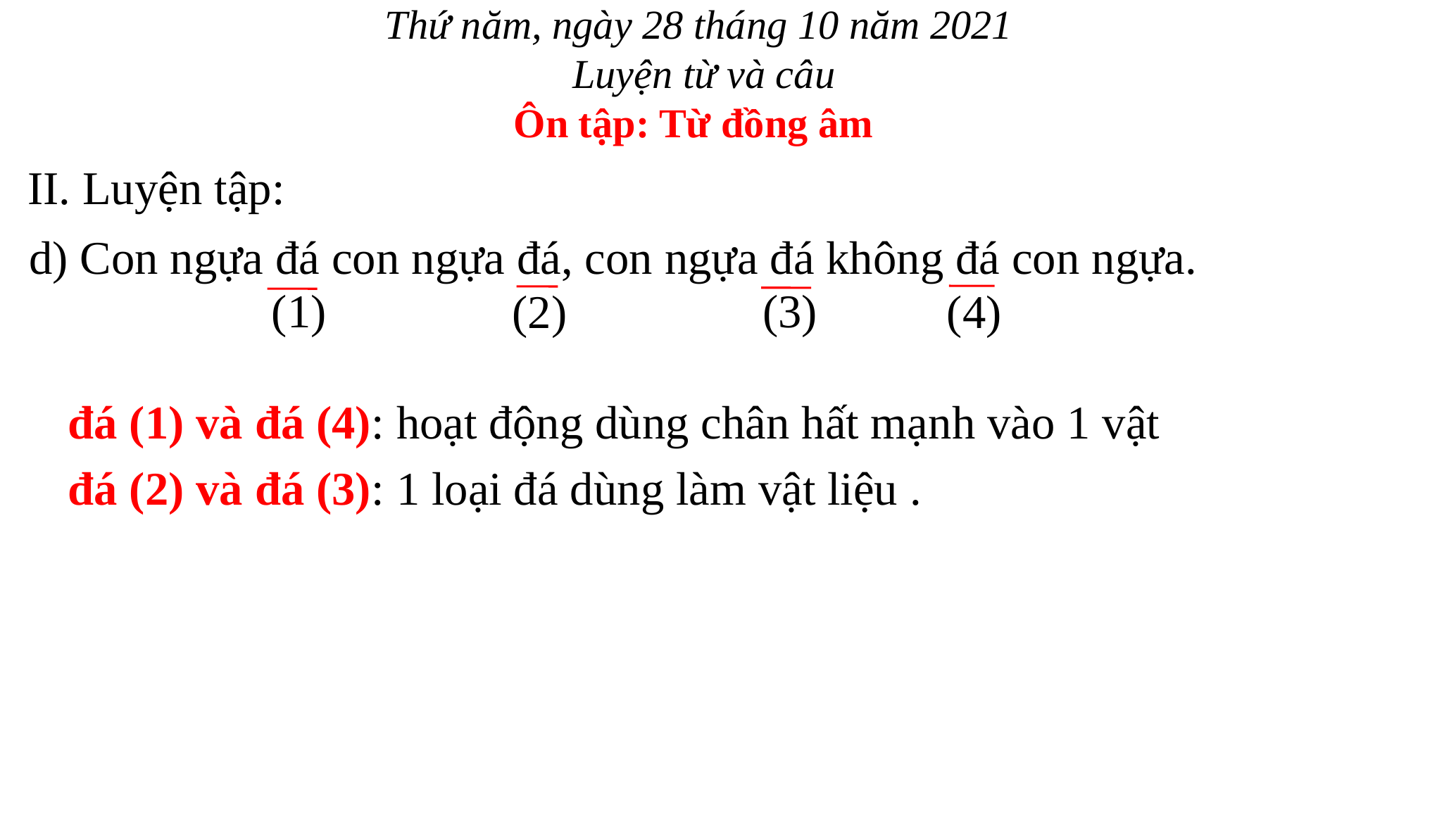

Thứ năm, ngày 28 tháng 10 năm 2021
 Luyện từ và câu
Ôn tập: Từ đồng âm

II. Luyện tập:
d) Con ngựa đá con ngựa đá, con ngựa đá không đá con ngựa.

(1)
(3)
(4)
(2)

đá (1) và đá (4): hoạt động dùng chân hất mạnh vào 1 vật
đá (2) và đá (3): 1 loại đá dùng làm vật liệu .